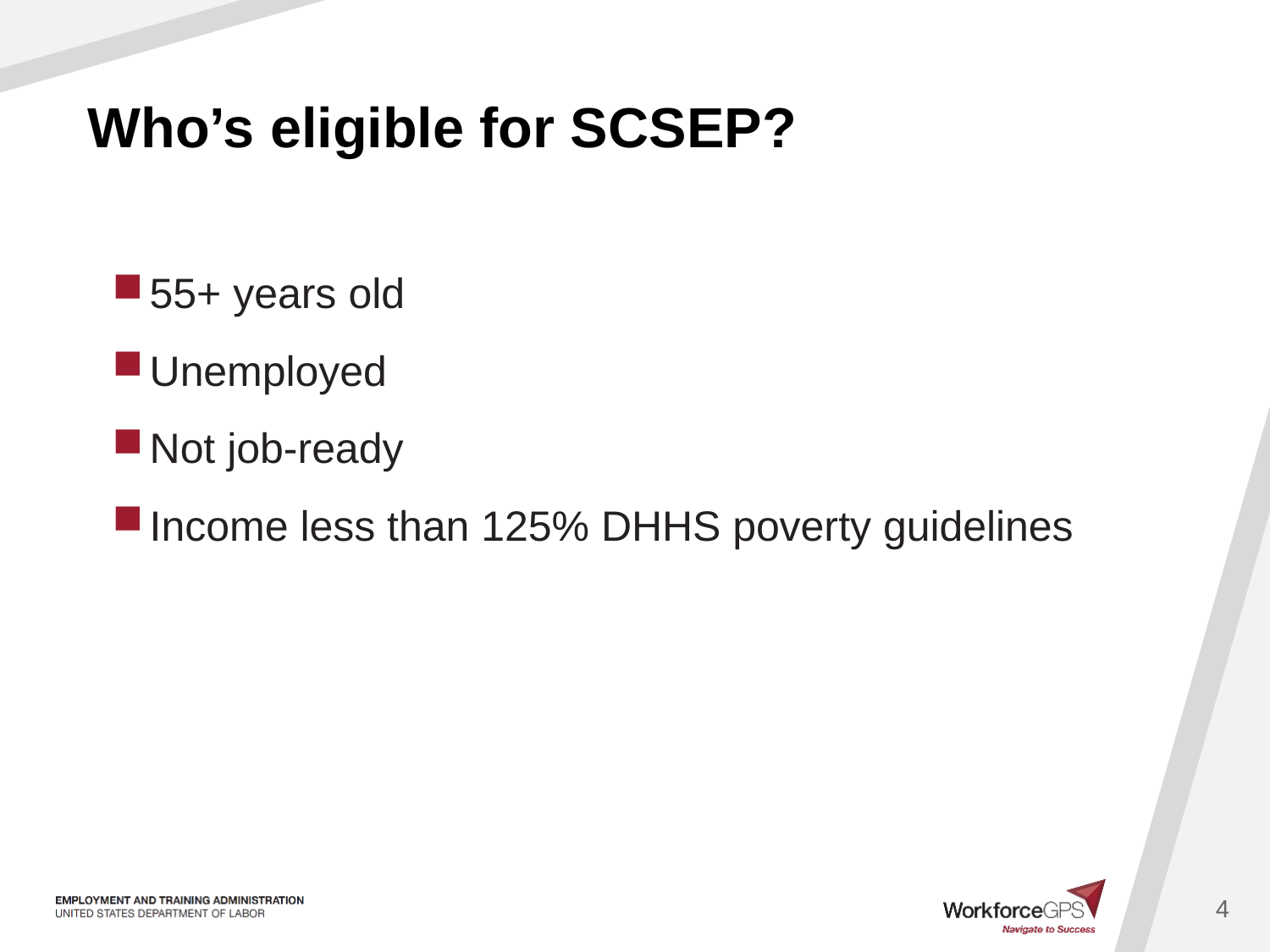

# Who’s eligible for SCSEP?
55+ years old
Unemployed
Not job-ready
Income less than 125% DHHS poverty guidelines

4